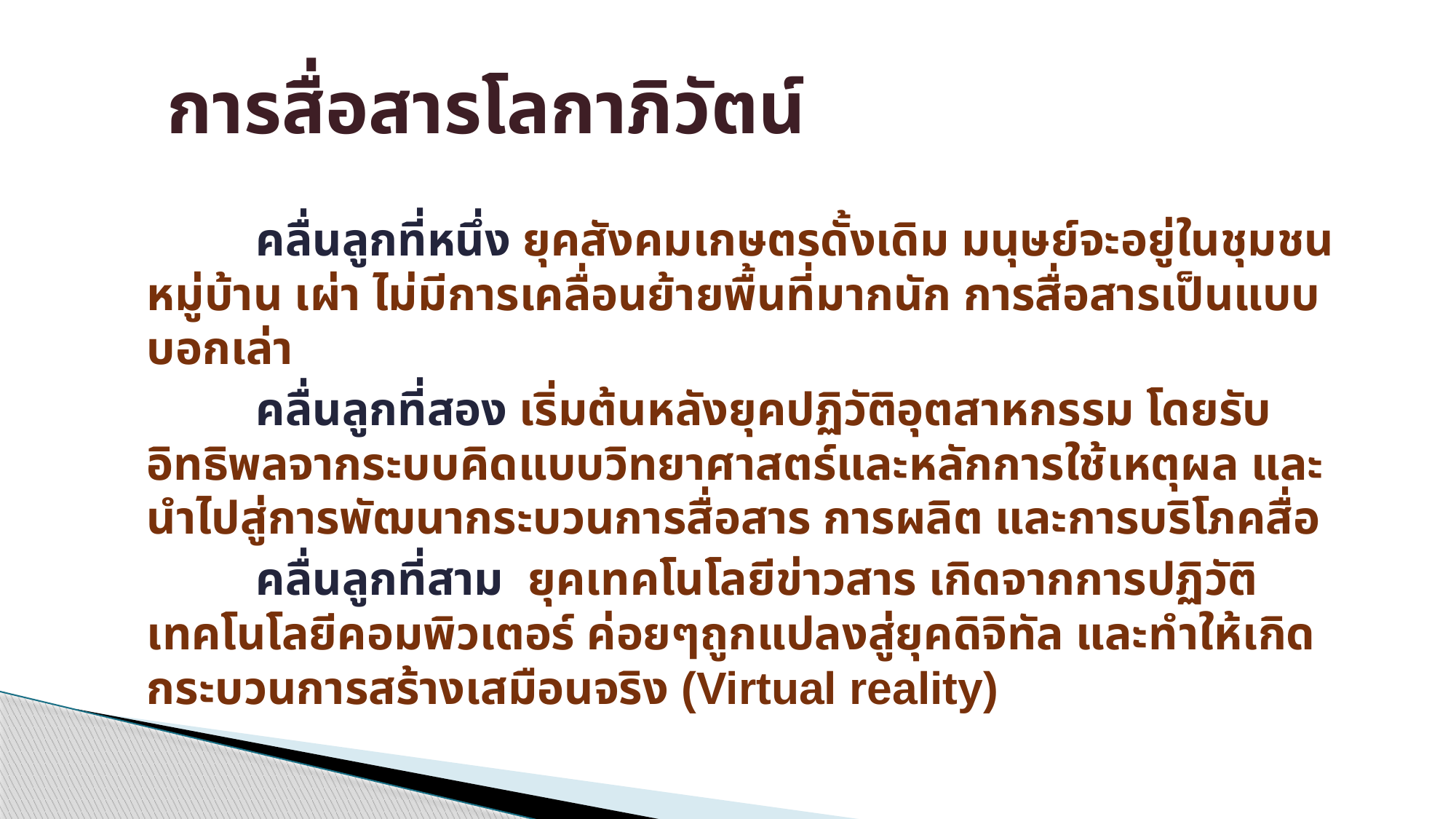

# การสื่อสารโลกาภิวัตน์

	คลื่นลูกที่หนึ่ง ยุคสังคมเกษตรดั้งเดิม มนุษย์จะอยู่ในชุมชน หมู่บ้าน เผ่า ไม่มีการเคลื่อนย้ายพื้นที่มากนัก การสื่อสารเป็นแบบบอกเล่า
	คลื่นลูกที่สอง เริ่มต้นหลังยุคปฏิวัติอุตสาหกรรม โดยรับอิทธิพลจากระบบคิดแบบวิทยาศาสตร์และหลักการใช้เหตุผล และนำไปสู่การพัฒนากระบวนการสื่อสาร การผลิต และการบริโภคสื่อ
	คลื่นลูกที่สาม  ยุคเทคโนโลยีข่าวสาร เกิดจากการปฏิวัติเทคโนโลยีคอมพิวเตอร์ ค่อยๆถูกแปลงสู่ยุคดิจิทัล และทำให้เกิดกระบวนการสร้างเสมือนจริง (Virtual reality)